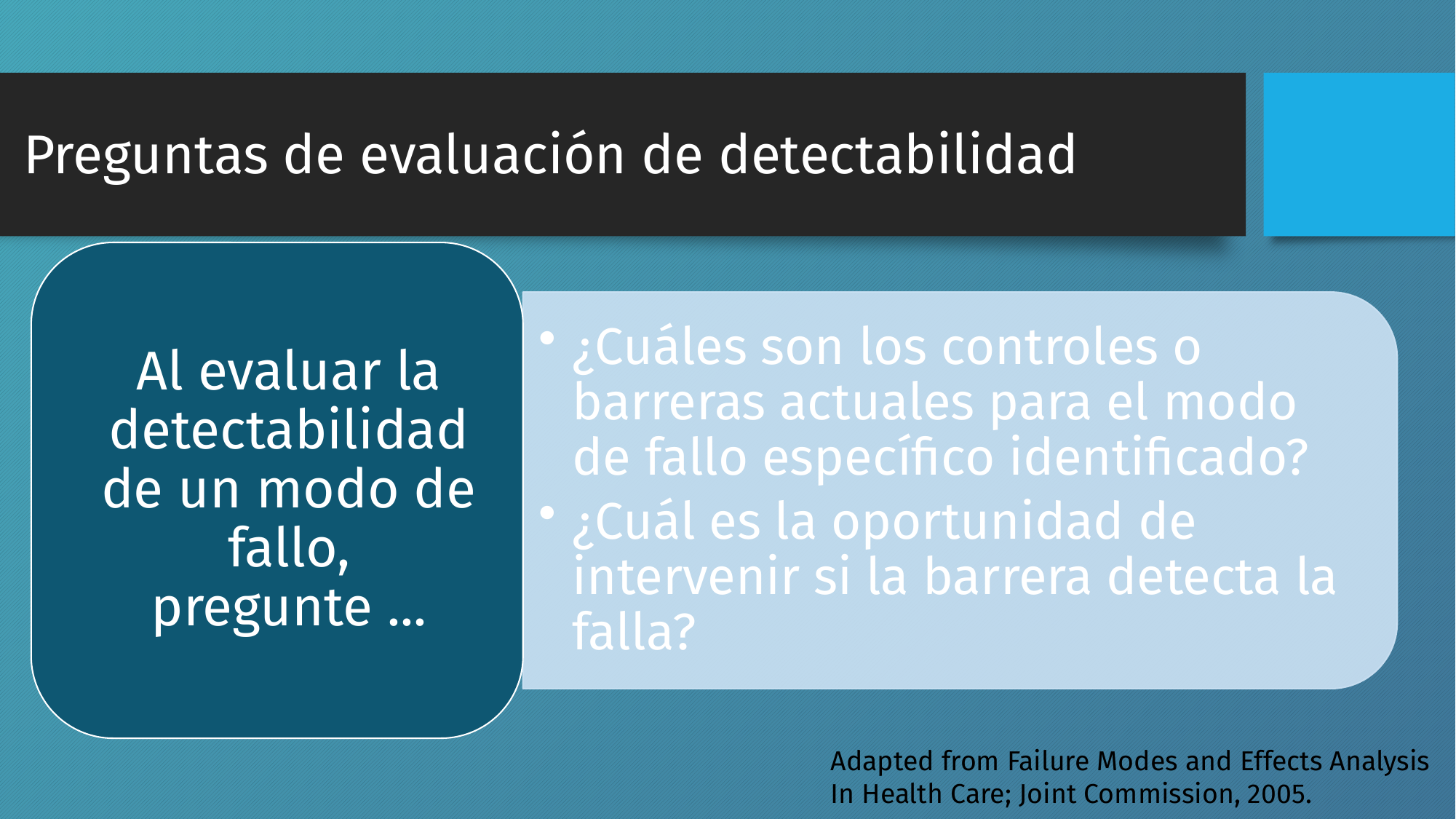

# Preguntas de evaluación de detectabilidad
¿Cuáles son los controles o barreras actuales para el modo de fallo específico identificado?
¿Cuál es la oportunidad de intervenir si la barrera detecta la falla?
Al evaluar la detectabilidad de un modo de fallo, pregunte ...
Adapted from Failure Modes and Effects Analysis In Health Care; Joint Commission, 2005.